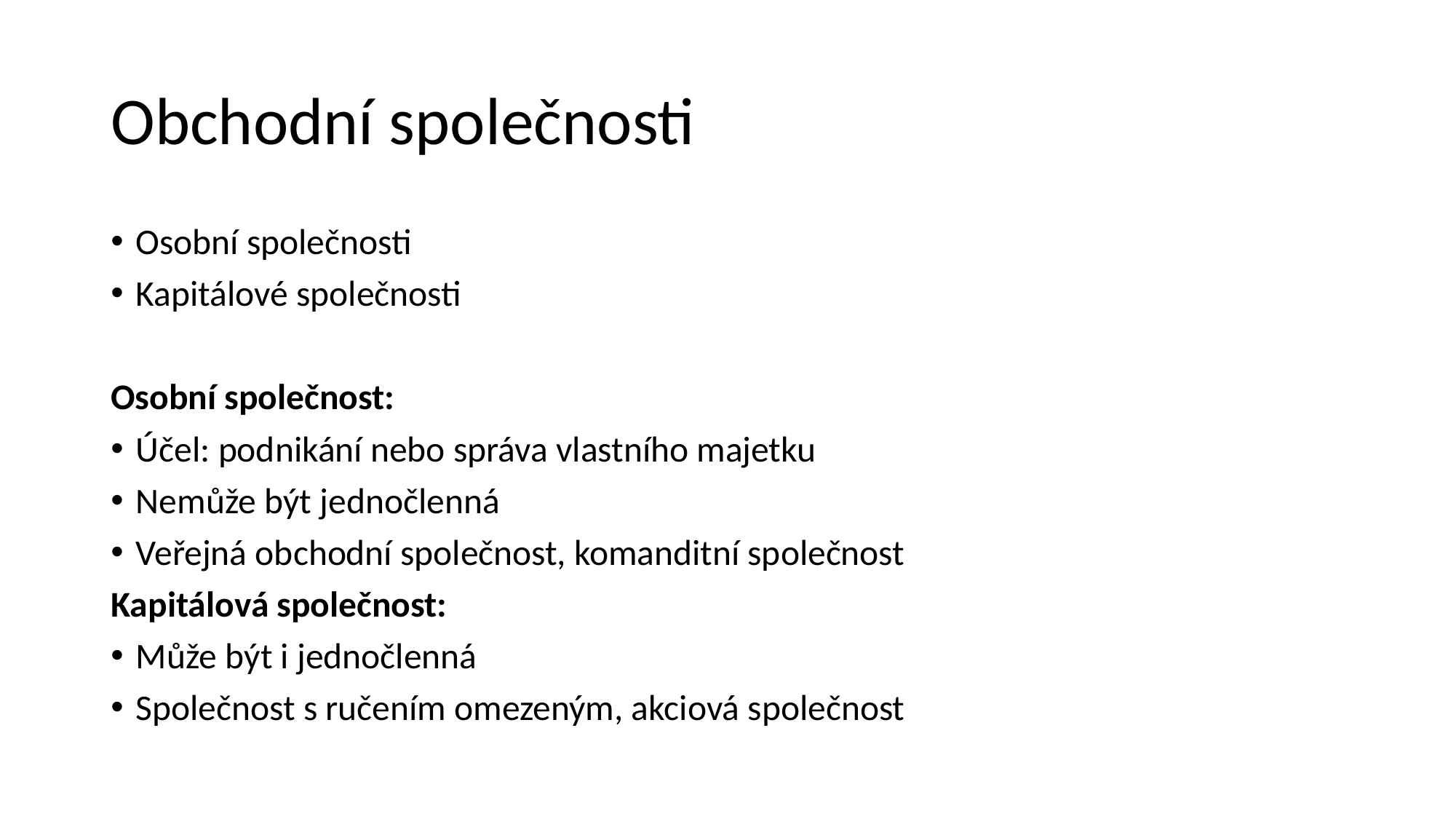

# Obchodní společnosti
Osobní společnosti
Kapitálové společnosti

Osobní společnost:
Účel: podnikání nebo správa vlastního majetku
Nemůže být jednočlenná
Veřejná obchodní společnost, komanditní společnost
Kapitálová společnost:
Může být i jednočlenná
Společnost s ručením omezeným, akciová společnost